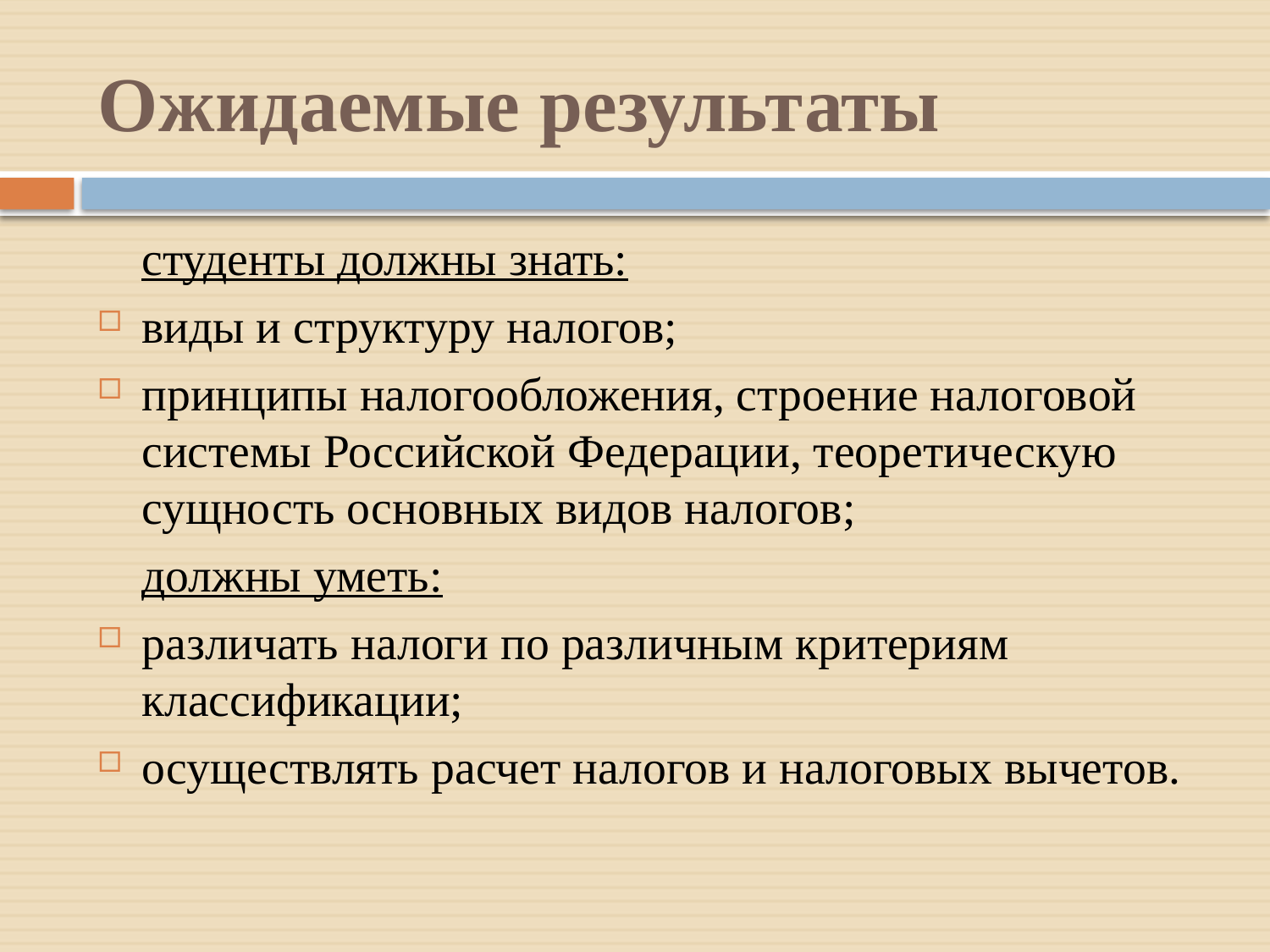

# Ожидаемые результаты
	студенты должны знать:
виды и структуру налогов;
принципы налогообложения, строение налоговой системы Российской Федерации, теоретическую сущность основных видов налогов;
	должны уметь:
различать налоги по различным критериям классификации;
осуществлять расчет налогов и налоговых вычетов.